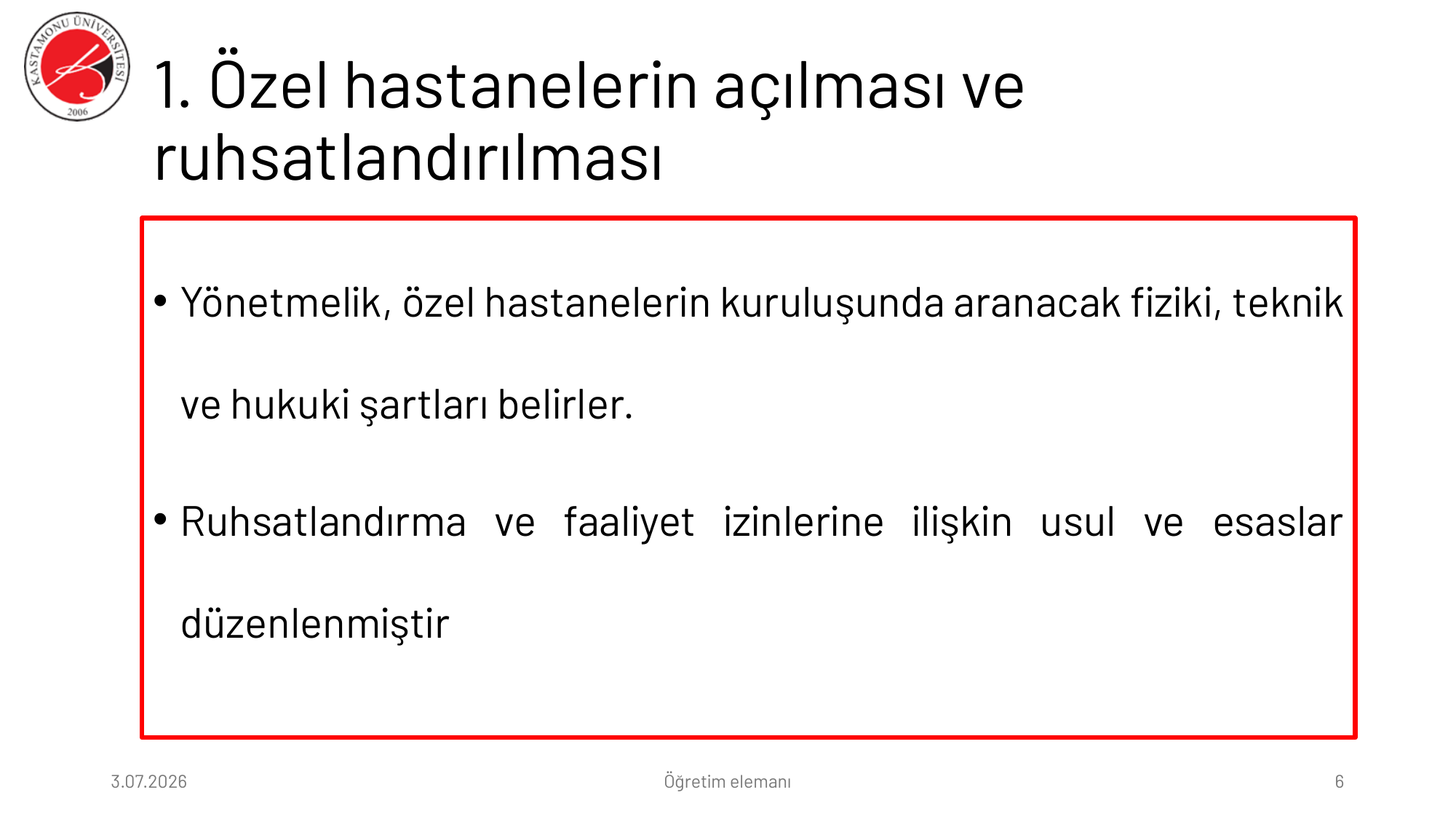

# 1. Özel hastanelerin açılması ve ruhsatlandırılması
Yönetmelik, özel hastanelerin kuruluşunda aranacak fiziki, teknik ve hukuki şartları belirler.
Ruhsatlandırma ve faaliyet izinlerine ilişkin usul ve esaslar düzenlenmiştir
3.07.2026
Öğretim elemanı
6